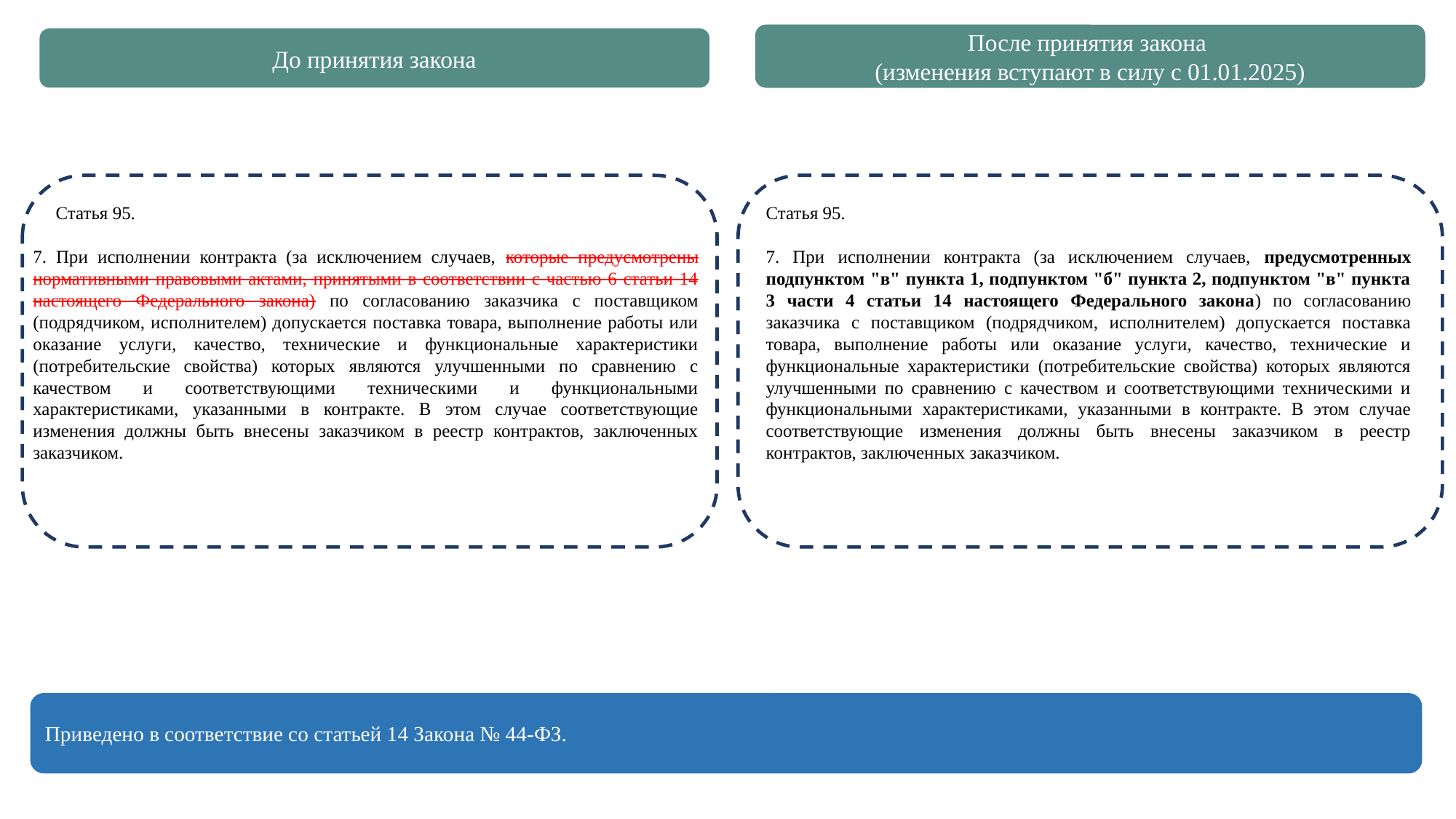

После принятия закона
(изменения вступают в силу с 01.01.2025)
До принятия закона

     Статья 95.

7. При исполнении контракта (за исключением случаев, которые предусмотрены нормативными правовыми актами, принятыми в соответствии с частью 6 статьи 14 настоящего Федерального закона) по согласованию заказчика с поставщиком (подрядчиком, исполнителем) допускается поставка товара, выполнение работы или оказание услуги, качество, технические и функциональные характеристики (потребительские свойства) которых являются улучшенными по сравнению с качеством и соответствующими техническими и функциональными характеристиками, указанными в контракте. В этом случае соответствующие изменения должны быть внесены заказчиком в реестр контрактов, заключенных заказчиком.

Статья 95.

7. При исполнении контракта (за исключением случаев, предусмотренных подпунктом "в" пункта 1, подпунктом "б" пункта 2, подпунктом "в" пункта 3 части 4 статьи 14 настоящего Федерального закона) по согласованию заказчика с поставщиком (подрядчиком, исполнителем) допускается поставка товара, выполнение работы или оказание услуги, качество, технические и функциональные характеристики (потребительские свойства) которых являются улучшенными по сравнению с качеством и соответствующими техническими и функциональными характеристиками, указанными в контракте. В этом случае соответствующие изменения должны быть внесены заказчиком в реестр контрактов, заключенных заказчиком.

Приведено в соответствие со статьей 14 Закона № 44-ФЗ.